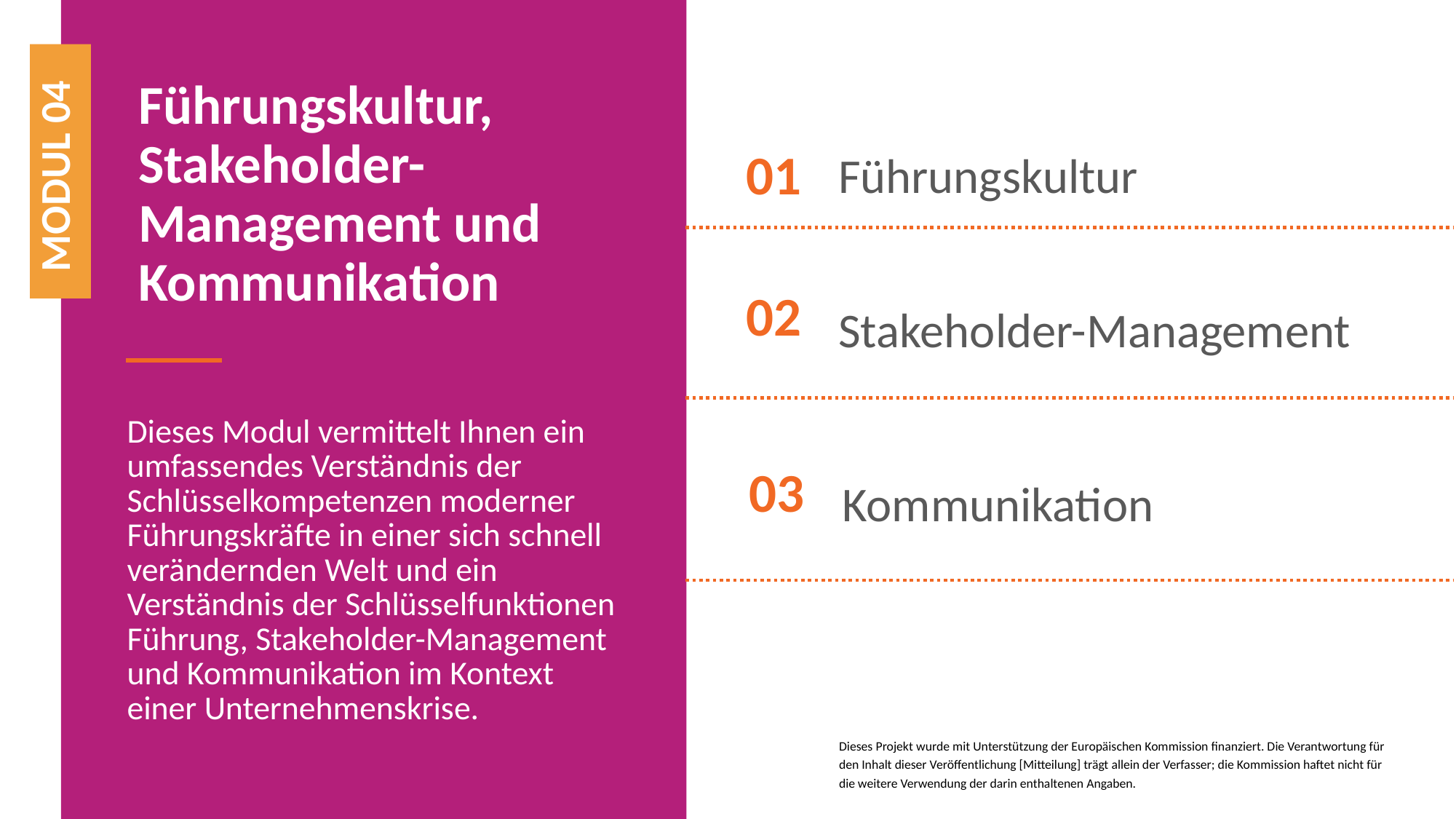

Führungskultur, Stakeholder-Management und Kommunikation
Führungskultur
01
MODUL 04
02
Stakeholder-Management

Dieses Modul vermittelt Ihnen ein umfassendes Verständnis der Schlüsselkompetenzen moderner Führungskräfte in einer sich schnell verändernden Welt und ein Verständnis der Schlüsselfunktionen Führung, Stakeholder-Management und Kommunikation im Kontext einer Unternehmenskrise.
03
Kommunikation